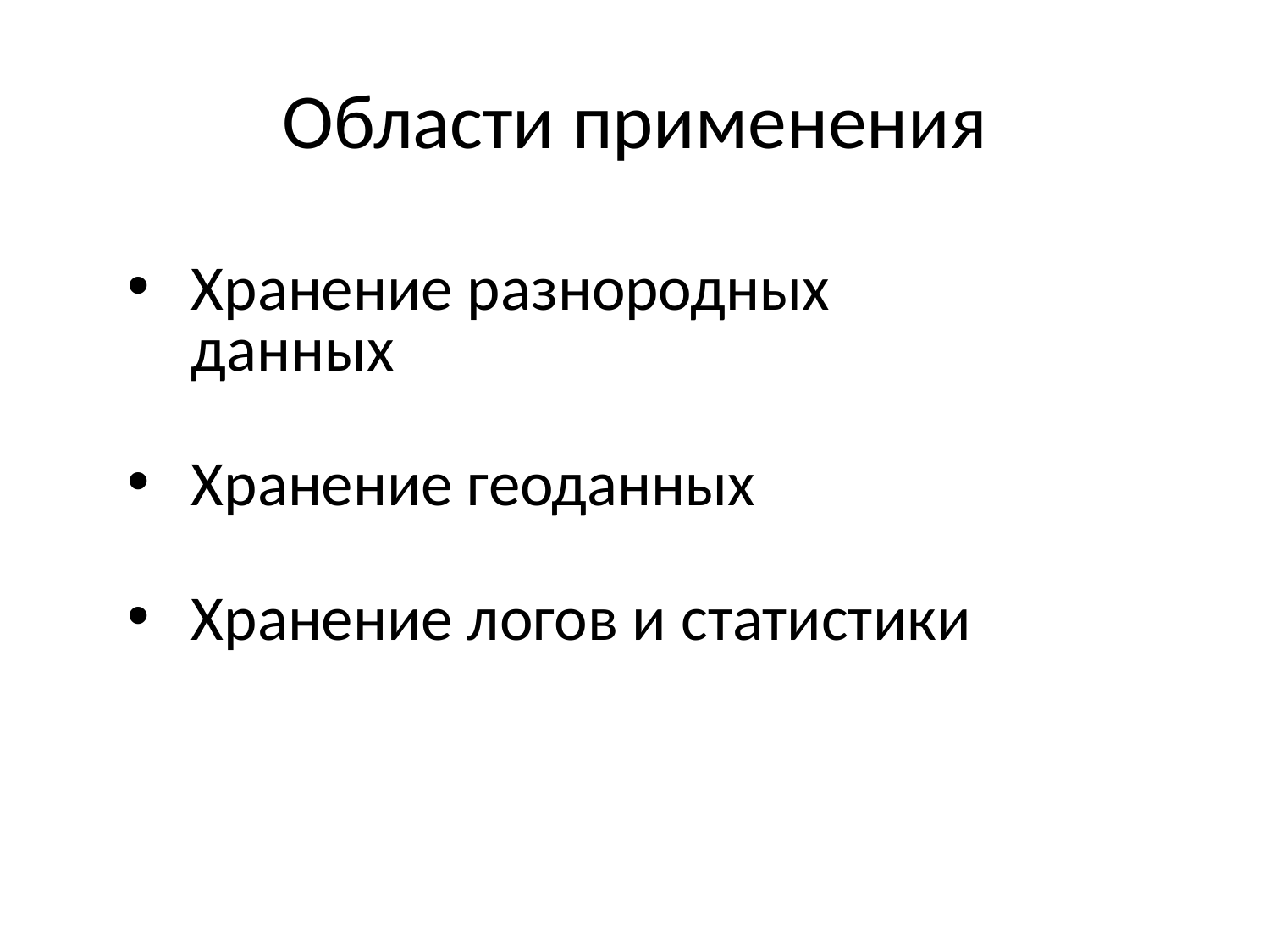

# Области применения
Хранение разнородных данных

Хранение геоданных

Хранение логов и статистики